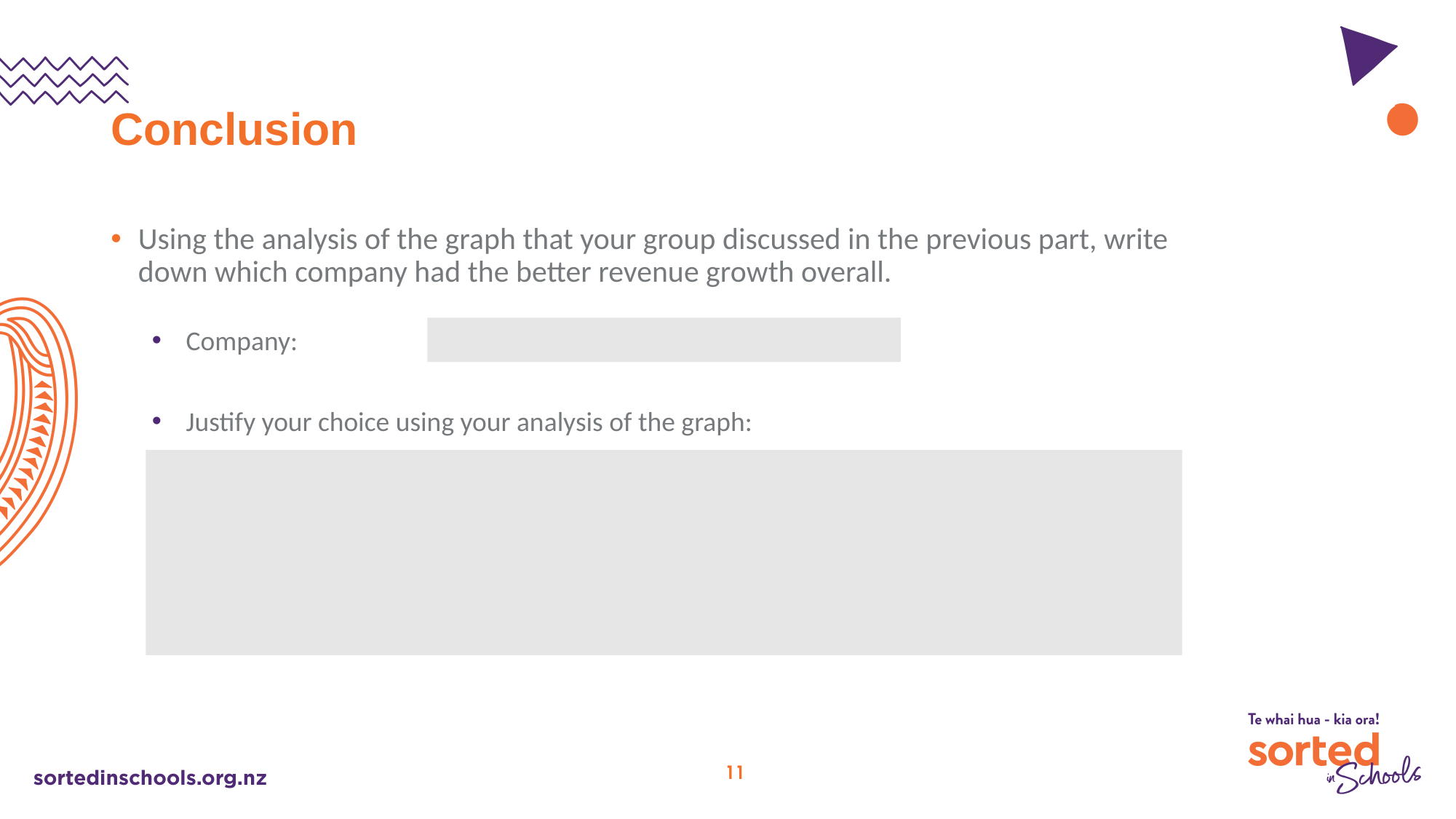

# Conclusion
Using the analysis of the graph that your group discussed in the previous part, write down which company had the better revenue growth overall.
Company:

Justify your choice using your analysis of the graph:

11